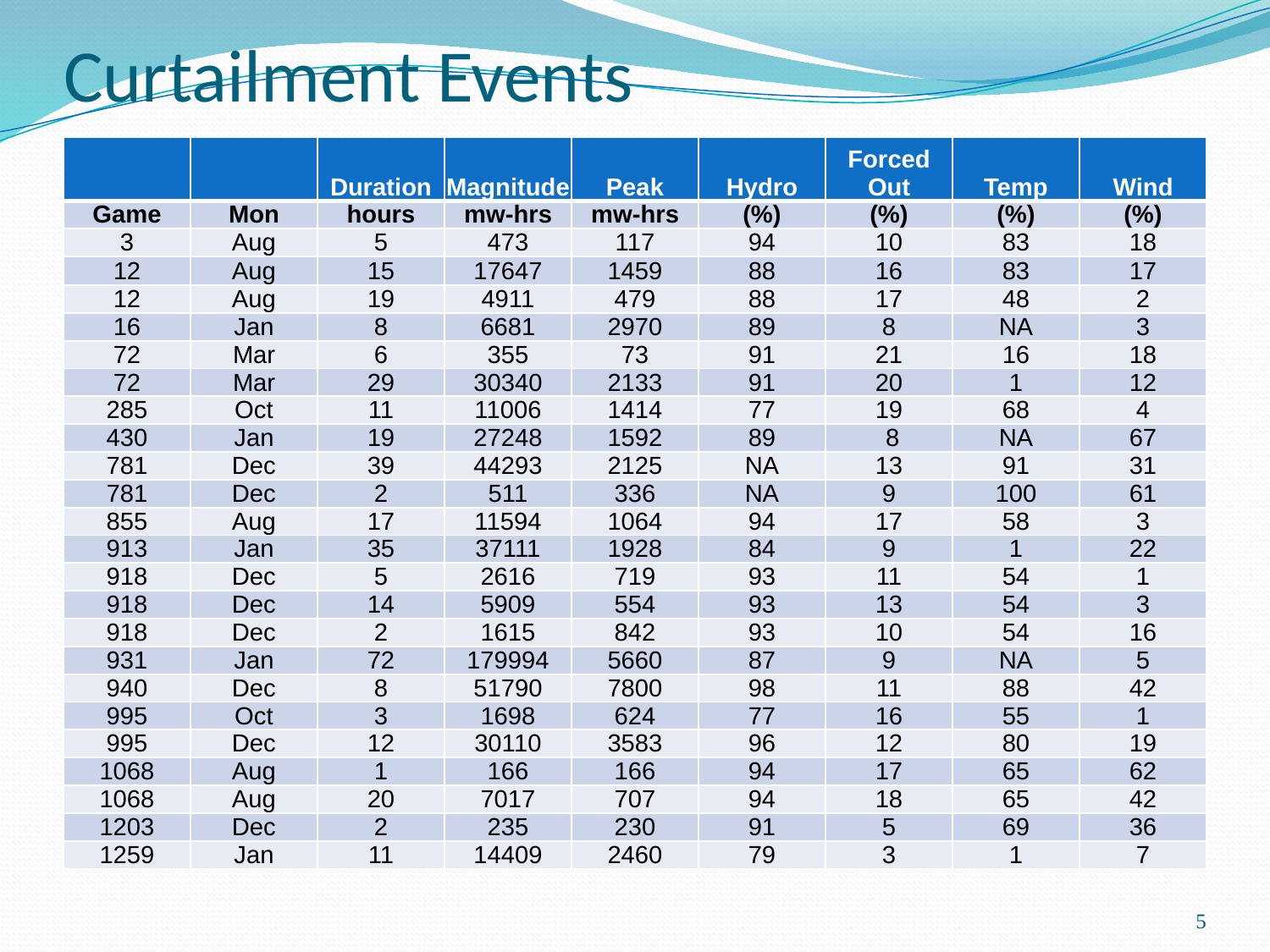

# Curtailment Events
|  |  | Duration | Magnitude | Peak | Hydro | Forced Out | Temp | Wind |
| --- | --- | --- | --- | --- | --- | --- | --- | --- |
| Game | Mon | hours | mw-hrs | mw-hrs | (%) | (%) | (%) | (%) |
| 3 | Aug | 5 | 473 | 117 | 94 | 10 | 83 | 18 |
| 12 | Aug | 15 | 17647 | 1459 | 88 | 16 | 83 | 17 |
| 12 | Aug | 19 | 4911 | 479 | 88 | 17 | 48 | 2 |
| 16 | Jan | 8 | 6681 | 2970 | 89 | 8 | NA | 3 |
| 72 | Mar | 6 | 355 | 73 | 91 | 21 | 16 | 18 |
| 72 | Mar | 29 | 30340 | 2133 | 91 | 20 | 1 | 12 |
| 285 | Oct | 11 | 11006 | 1414 | 77 | 19 | 68 | 4 |
| 430 | Jan | 19 | 27248 | 1592 | 89 | 8 | NA | 67 |
| 781 | Dec | 39 | 44293 | 2125 | NA | 13 | 91 | 31 |
| 781 | Dec | 2 | 511 | 336 | NA | 9 | 100 | 61 |
| 855 | Aug | 17 | 11594 | 1064 | 94 | 17 | 58 | 3 |
| 913 | Jan | 35 | 37111 | 1928 | 84 | 9 | 1 | 22 |
| 918 | Dec | 5 | 2616 | 719 | 93 | 11 | 54 | 1 |
| 918 | Dec | 14 | 5909 | 554 | 93 | 13 | 54 | 3 |
| 918 | Dec | 2 | 1615 | 842 | 93 | 10 | 54 | 16 |
| 931 | Jan | 72 | 179994 | 5660 | 87 | 9 | NA | 5 |
| 940 | Dec | 8 | 51790 | 7800 | 98 | 11 | 88 | 42 |
| 995 | Oct | 3 | 1698 | 624 | 77 | 16 | 55 | 1 |
| 995 | Dec | 12 | 30110 | 3583 | 96 | 12 | 80 | 19 |
| 1068 | Aug | 1 | 166 | 166 | 94 | 17 | 65 | 62 |
| 1068 | Aug | 20 | 7017 | 707 | 94 | 18 | 65 | 42 |
| 1203 | Dec | 2 | 235 | 230 | 91 | 5 | 69 | 36 |
| 1259 | Jan | 11 | 14409 | 2460 | 79 | 3 | 1 | 7 |
5